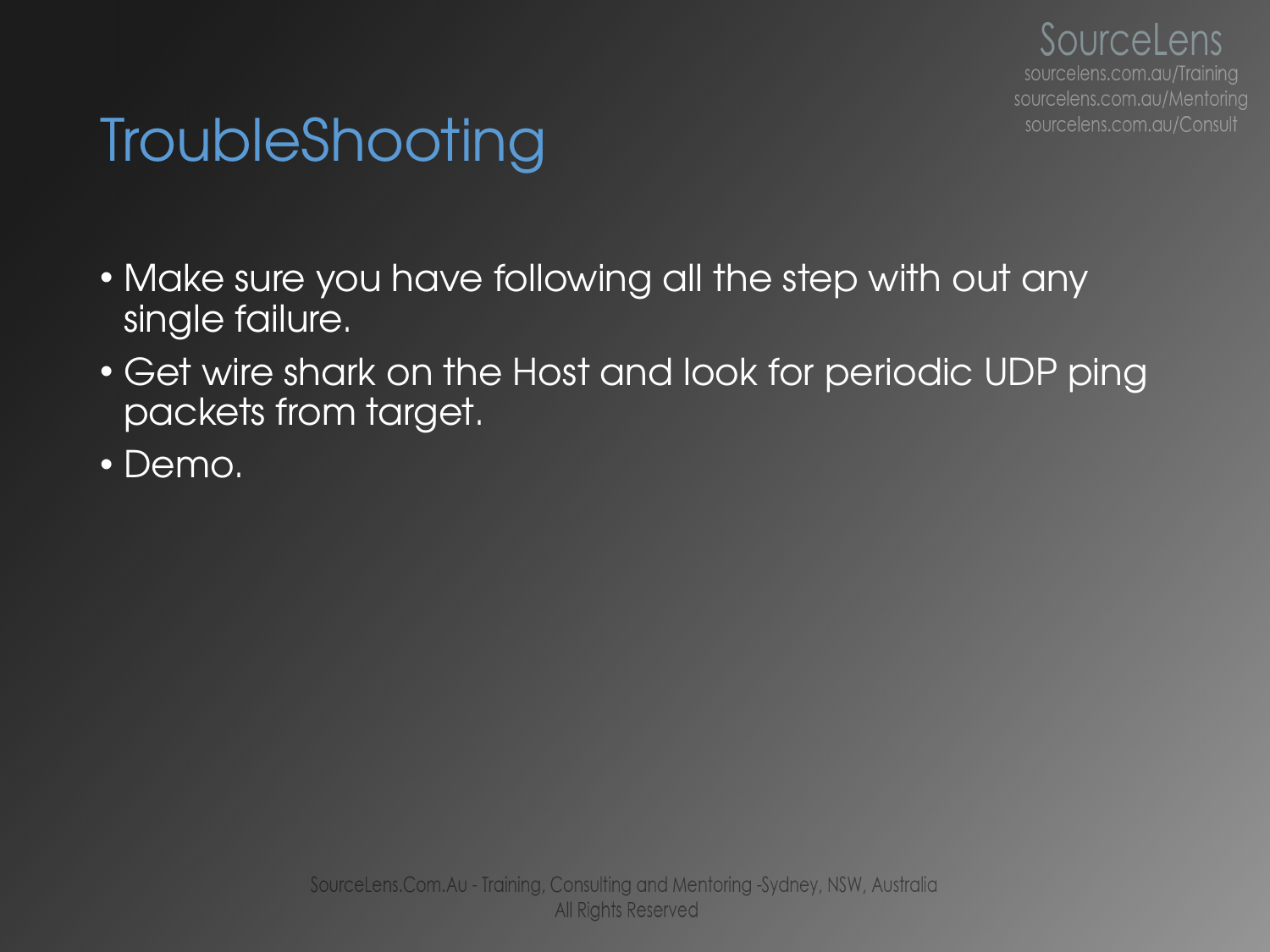

# TroubleShooting
Make sure you have following all the step with out any single failure.
Get wire shark on the Host and look for periodic UDP ping packets from target.
Demo.